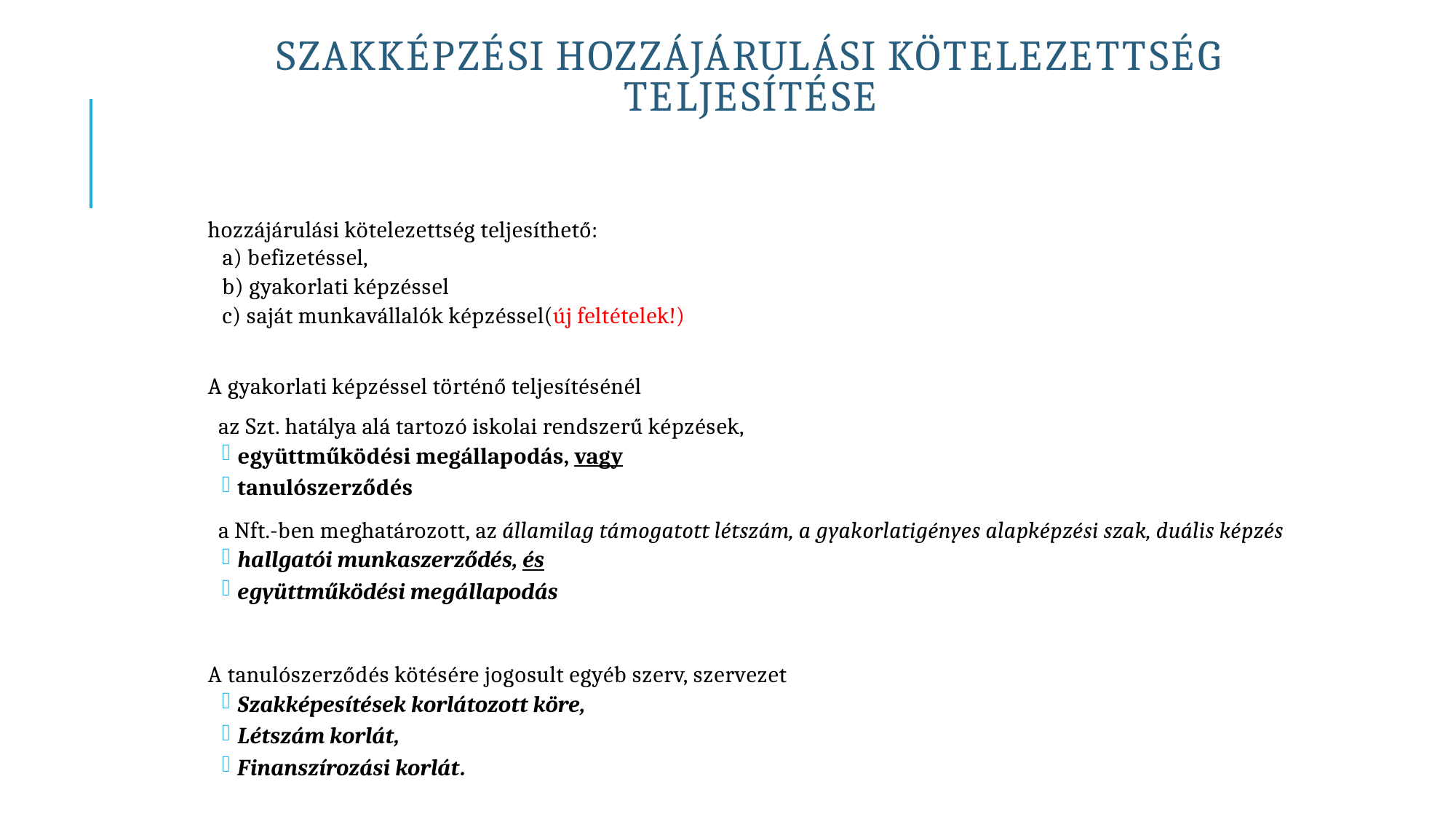

# Szakképzési hozzájárulási kötelezettség teljesítése
hozzájárulási kötelezettség teljesíthető:
a) befizetéssel,
b) gyakorlati képzéssel
c) saját munkavállalók képzéssel(új feltételek!)

A gyakorlati képzéssel történő teljesítésénél
az Szt. hatálya alá tartozó iskolai rendszerű képzések,
együttműködési megállapodás, vagy
tanulószerződés
a Nft.-ben meghatározott, az államilag támogatott létszám, a gyakorlatigényes alapképzési szak, duális képzés
hallgatói munkaszerződés, és
együttműködési megállapodás

A tanulószerződés kötésére jogosult egyéb szerv, szervezet
Szakképesítések korlátozott köre,
Létszám korlát,
Finanszírozási korlát.